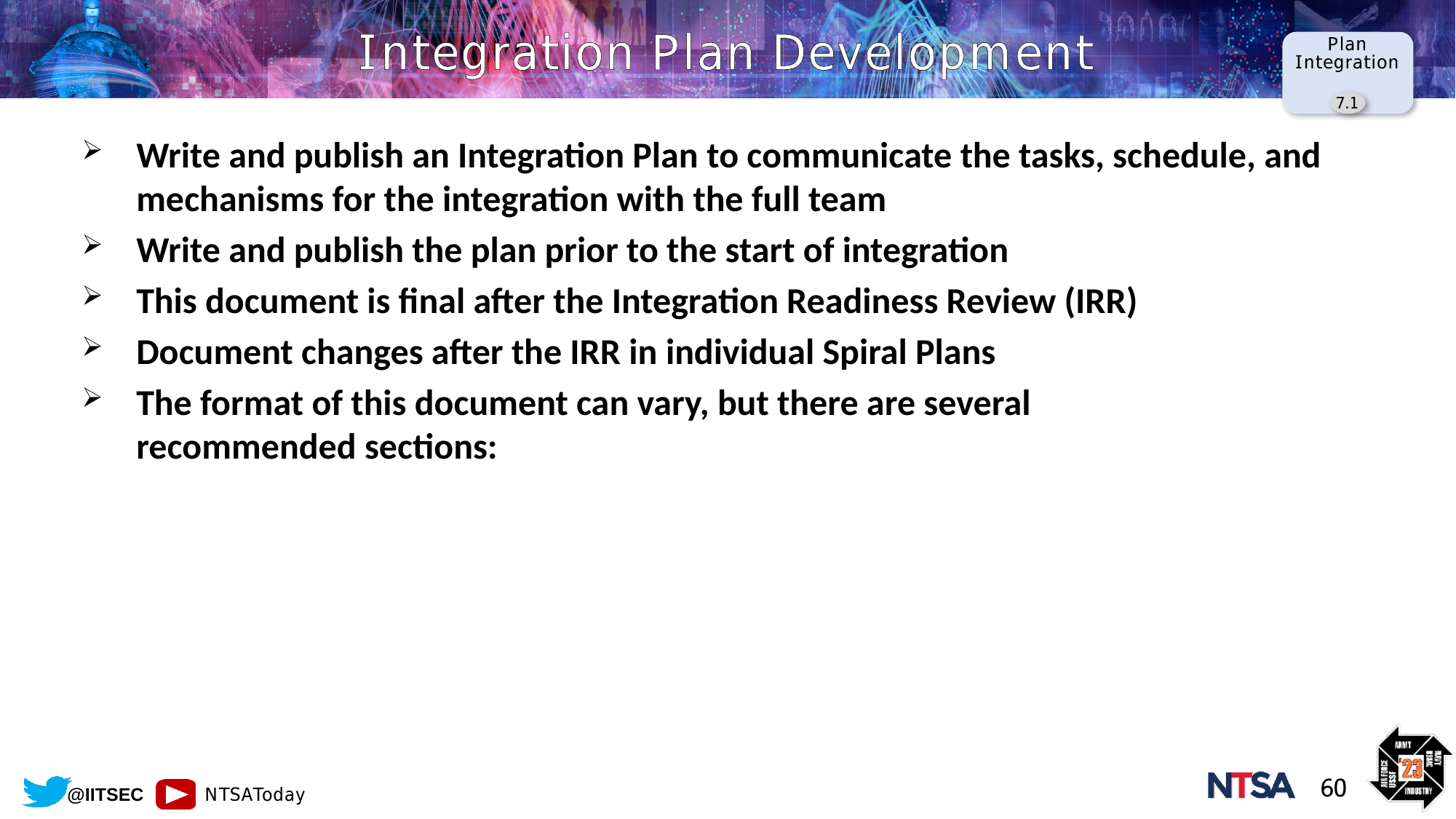

# Integration Plan Development
Plan
Integration
7.1
Write and publish an Integration Plan to communicate the tasks, schedule, and mechanisms for the integration with the full team
Write and publish the plan prior to the start of integration
This document is final after the Integration Readiness Review (IRR)
Document changes after the IRR in individual Spiral Plans
The format of this document can vary, but there are several recommended sections:
60